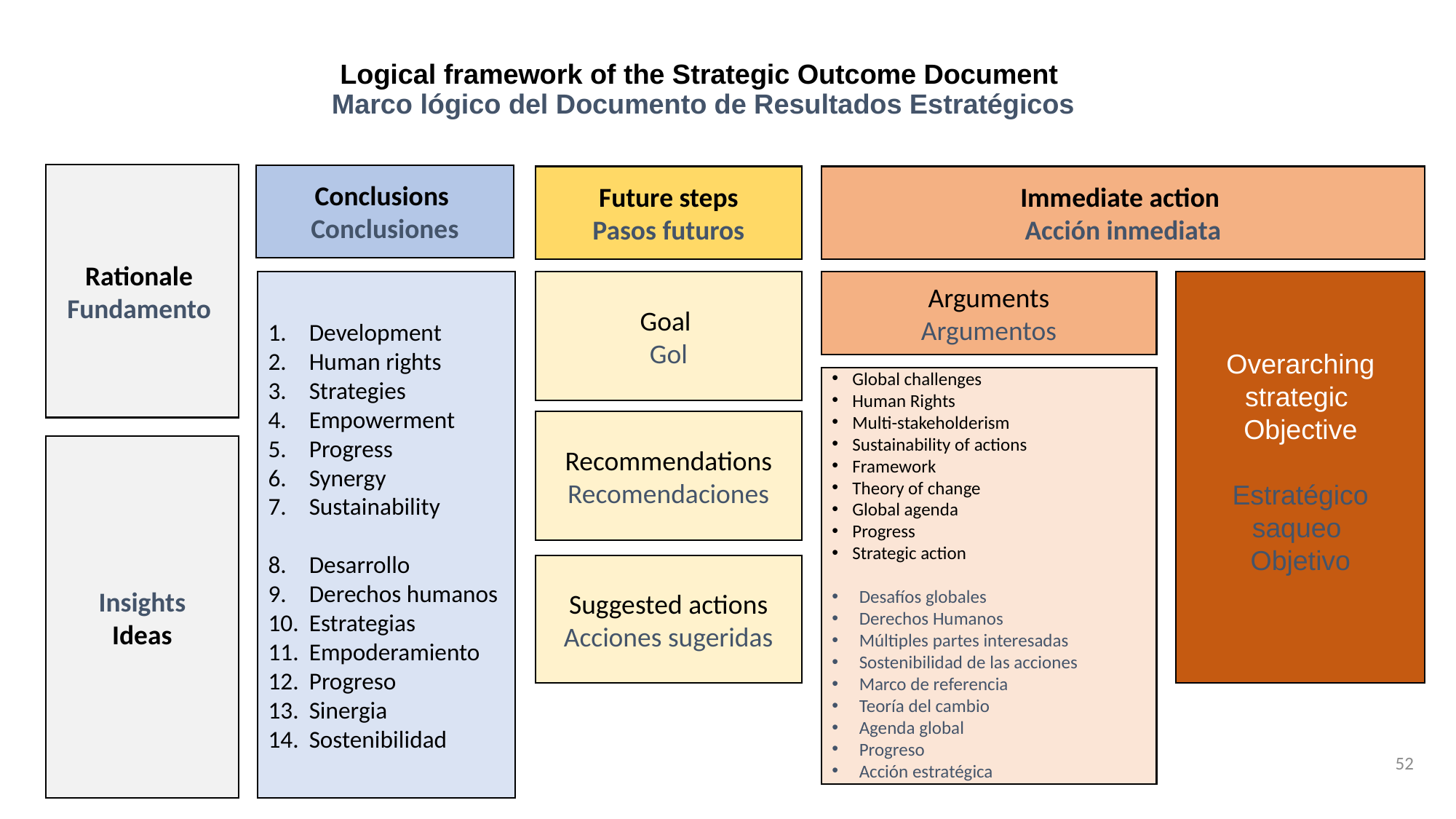

# Logical framework of the Strategic Outcome Document Marco lógico del Documento de Resultados Estratégicos
Rationale
Fundamento
Conclusions
Conclusiones
Future steps
Pasos futuros
Immediate action
Acción inmediata
Development
Human rights
Strategies
Empowerment
Progress
Synergy
Sustainability

Desarrollo
Derechos humanos
Estrategias
Empoderamiento
Progreso
Sinergia
Sostenibilidad
Goal
Gol
Arguments
Argumentos
Overarching strategic
Objective
Estratégico saqueo
Objetivo

Global challenges
Human Rights
Multi-stakeholderism
Sustainability of actions
Framework
Theory of change
Global agenda
Progress
Strategic action

Desafíos globales
Derechos Humanos
Múltiples partes interesadas
Sostenibilidad de las acciones
Marco de referencia
Teoría del cambio
Agenda global
Progreso
Acción estratégica

Recommendations
Recomendaciones
Insights
Ideas
Suggested actions
Acciones sugeridas
52